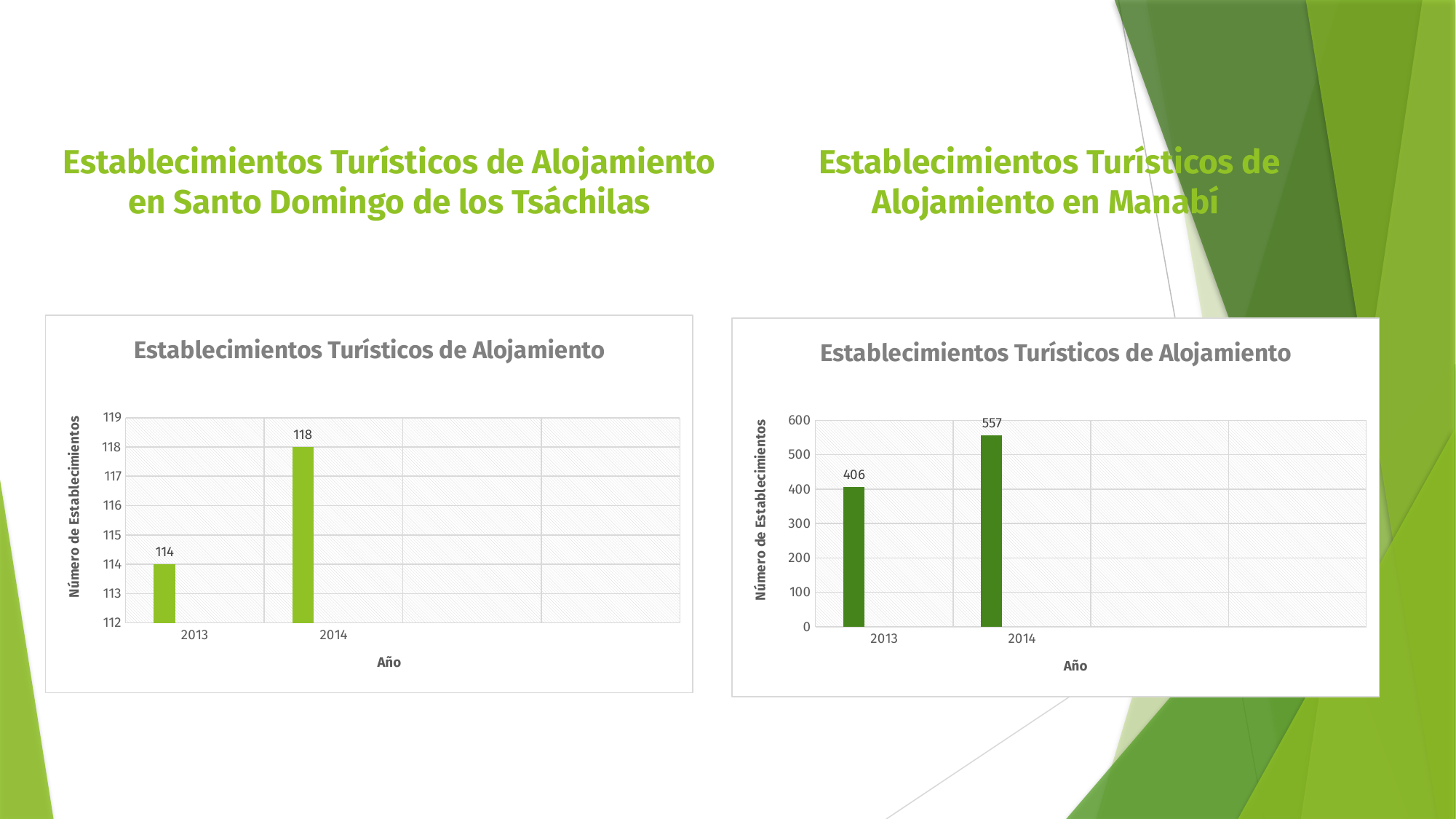

# Establecimientos Turísticos de Alojamiento en Santo Domingo de los Tsáchilas
Establecimientos Turísticos de Alojamiento en Manabí

### Chart: Establecimientos Turísticos de Alojamiento

| Category | Número de Establecimientos | Columna1 | Columna2 |
|---|---|---|---|
| 2013 | 114.0 | None | None |
| 2014 | 118.0 | None | None |
|  | None | None | None |
|  | None | None | None |

### Chart: Establecimientos Turísticos de Alojamiento

| Category | Número de Establecimientos | Columna1 | Columna2 |
|---|---|---|---|
| 2013 | 406.0 | None | None |
| 2014 | 557.0 | None | None |
|  | None | None | None |
|  | None | None | None |